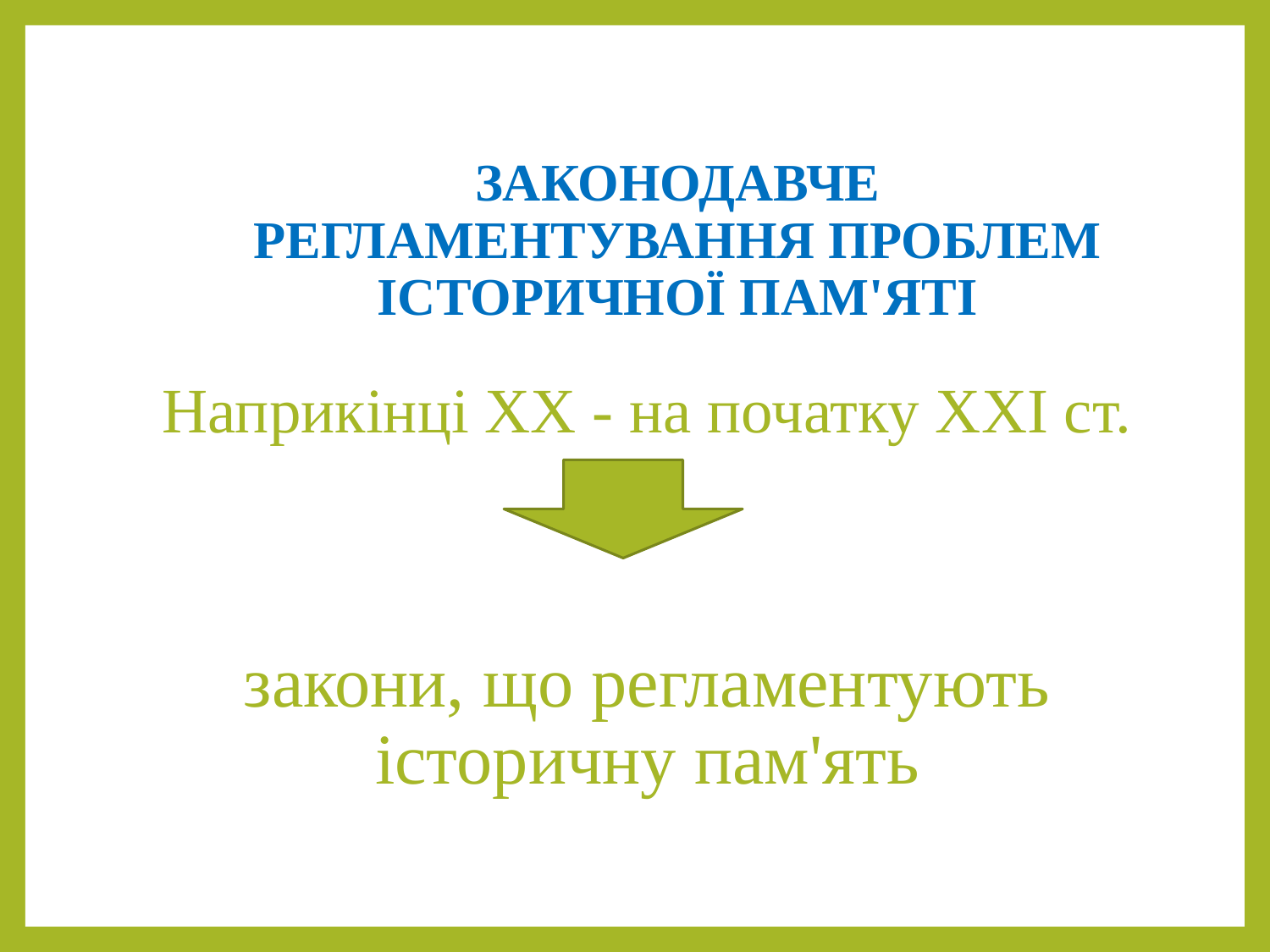

# ЗАКОНОДАВЧЕ РЕГЛАМЕНТУВАННЯ ПРОБЛЕМ ІСТОРИЧНОЇ ПАМ'ЯТІ
Наприкінці ХХ - на початку ХХІ ст.

закони, що регламентують історичну пам'ять